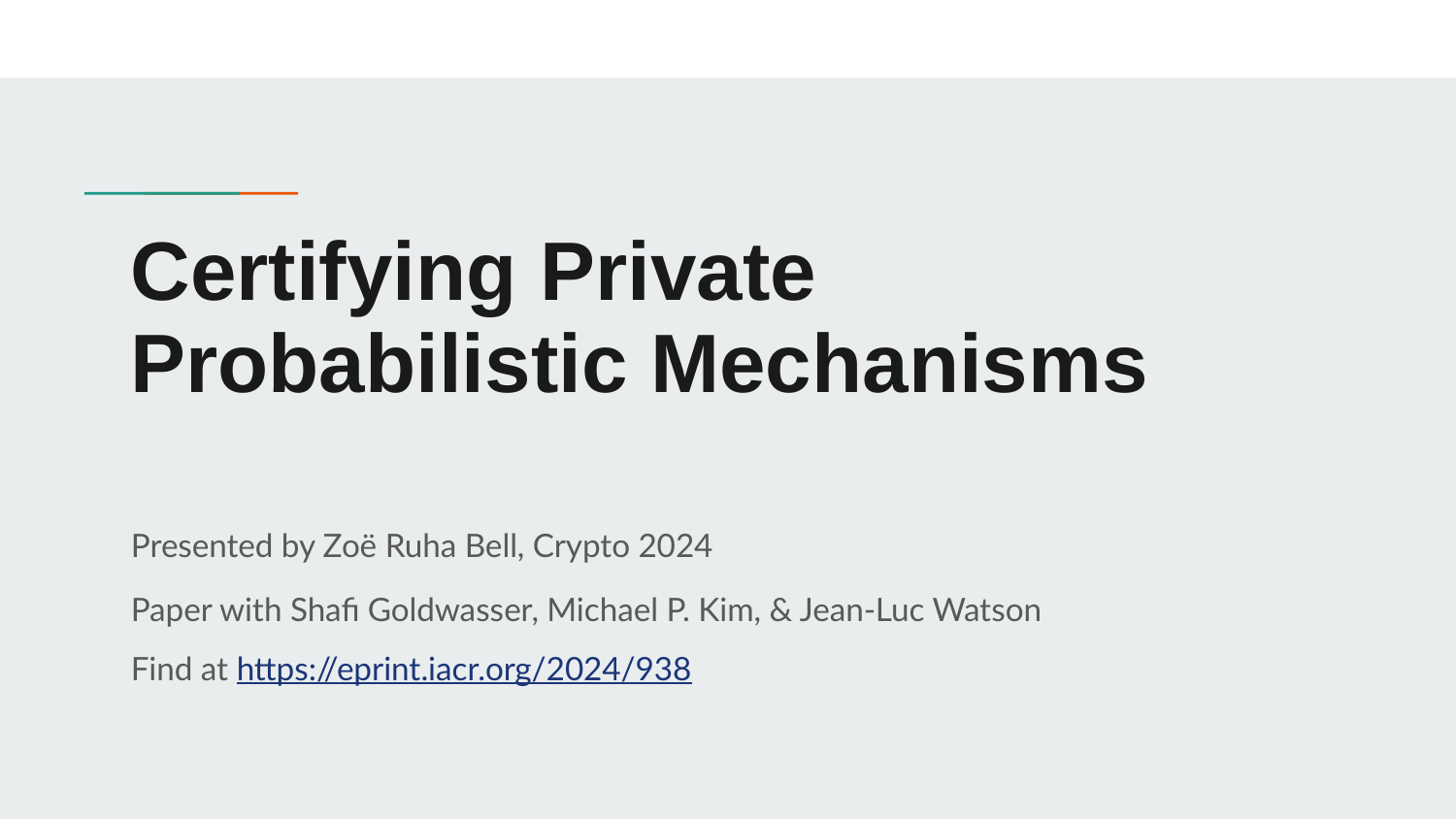

# Certifying Private Probabilistic Mechanisms
Presented by Zoë Ruha Bell, Crypto 2024
Paper with Shafi Goldwasser, Michael P. Kim, & Jean-Luc Watson
Find at https://eprint.iacr.org/2024/938